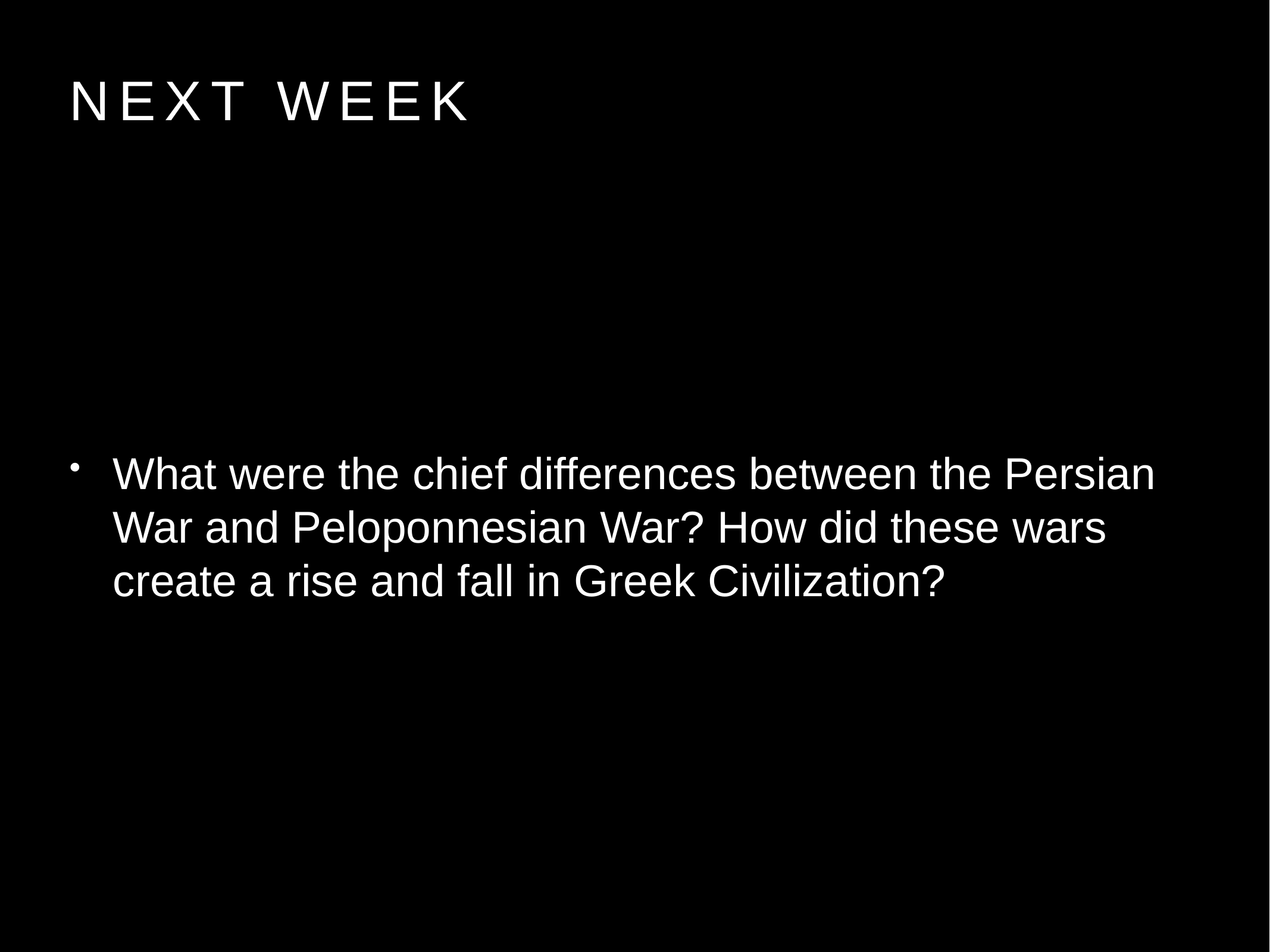

# Next Week
What were the chief differences between the Persian War and Peloponnesian War? How did these wars create a rise and fall in Greek Civilization?